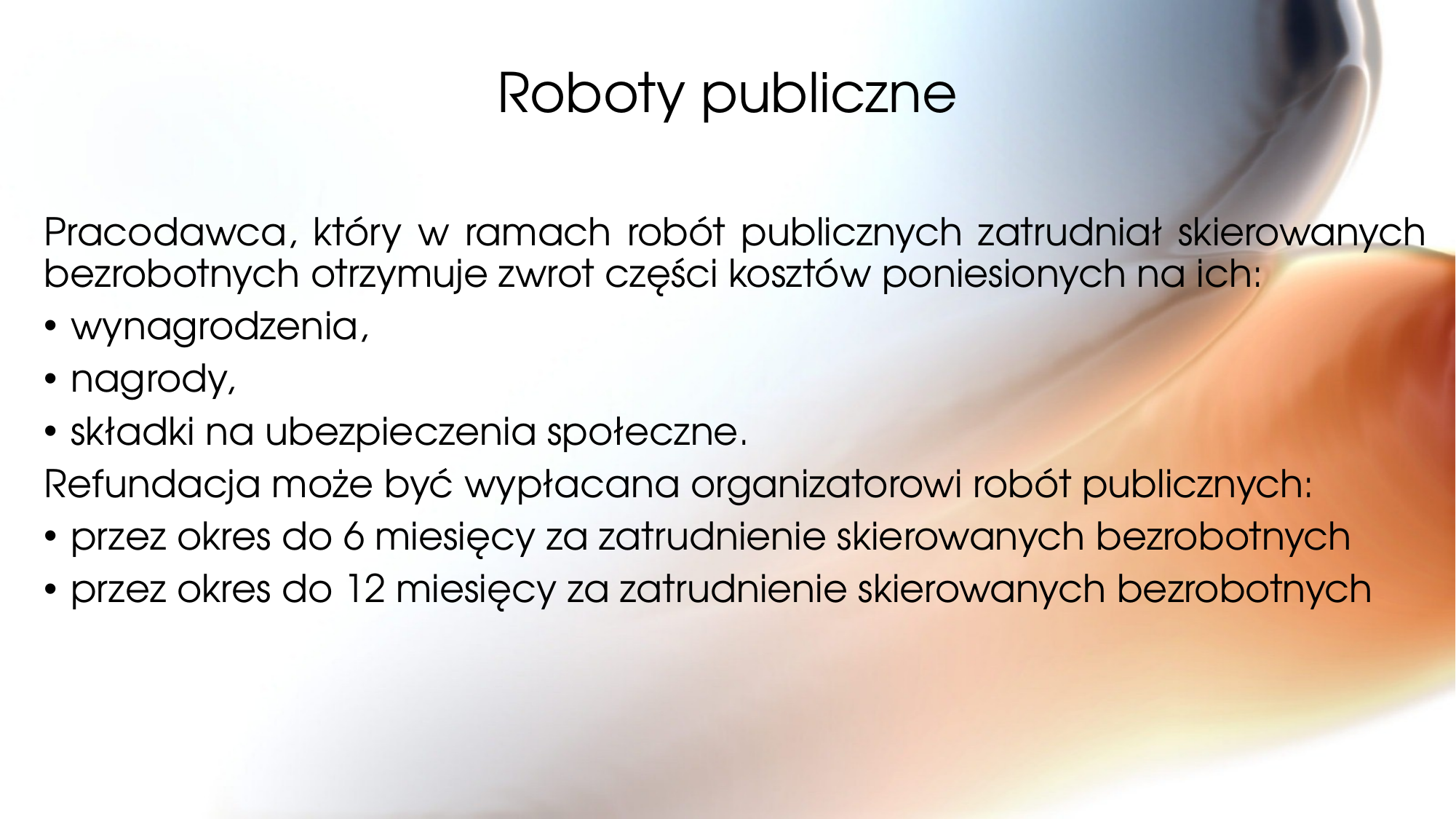

# Roboty publiczne
Pracodawca, który w ramach robót publicznych zatrudniał skierowanych bezrobotnych otrzymuje zwrot części kosztów poniesionych na ich:
wynagrodzenia,
nagrody,
składki na ubezpieczenia społeczne.
Refundacja może być wypłacana organizatorowi robót publicznych:
przez okres do 6 miesięcy za zatrudnienie skierowanych bezrobotnych
przez okres do 12 miesięcy za zatrudnienie skierowanych bezrobotnych